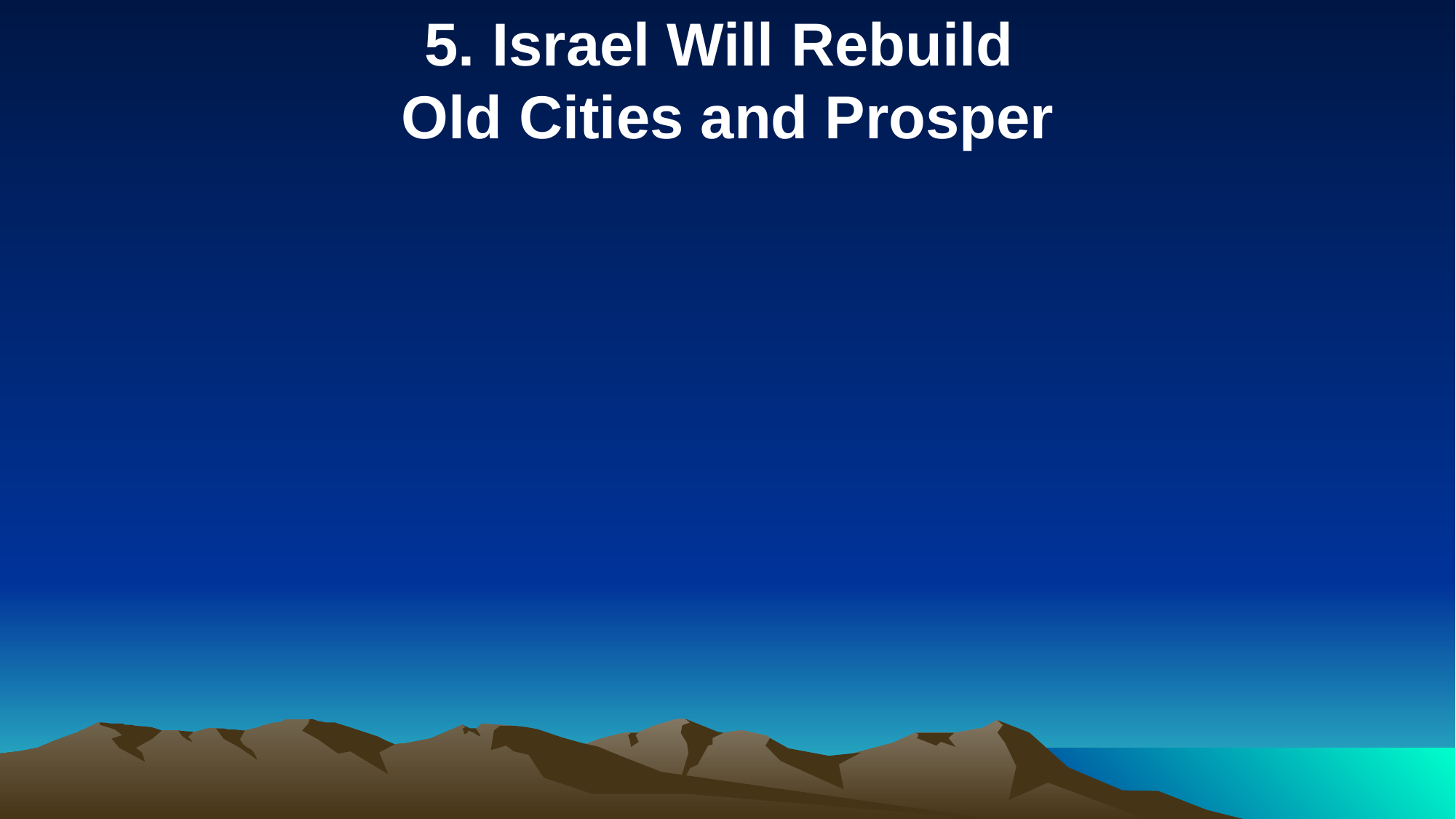

5. Israel Will Rebuild
Old Cities and Prosper